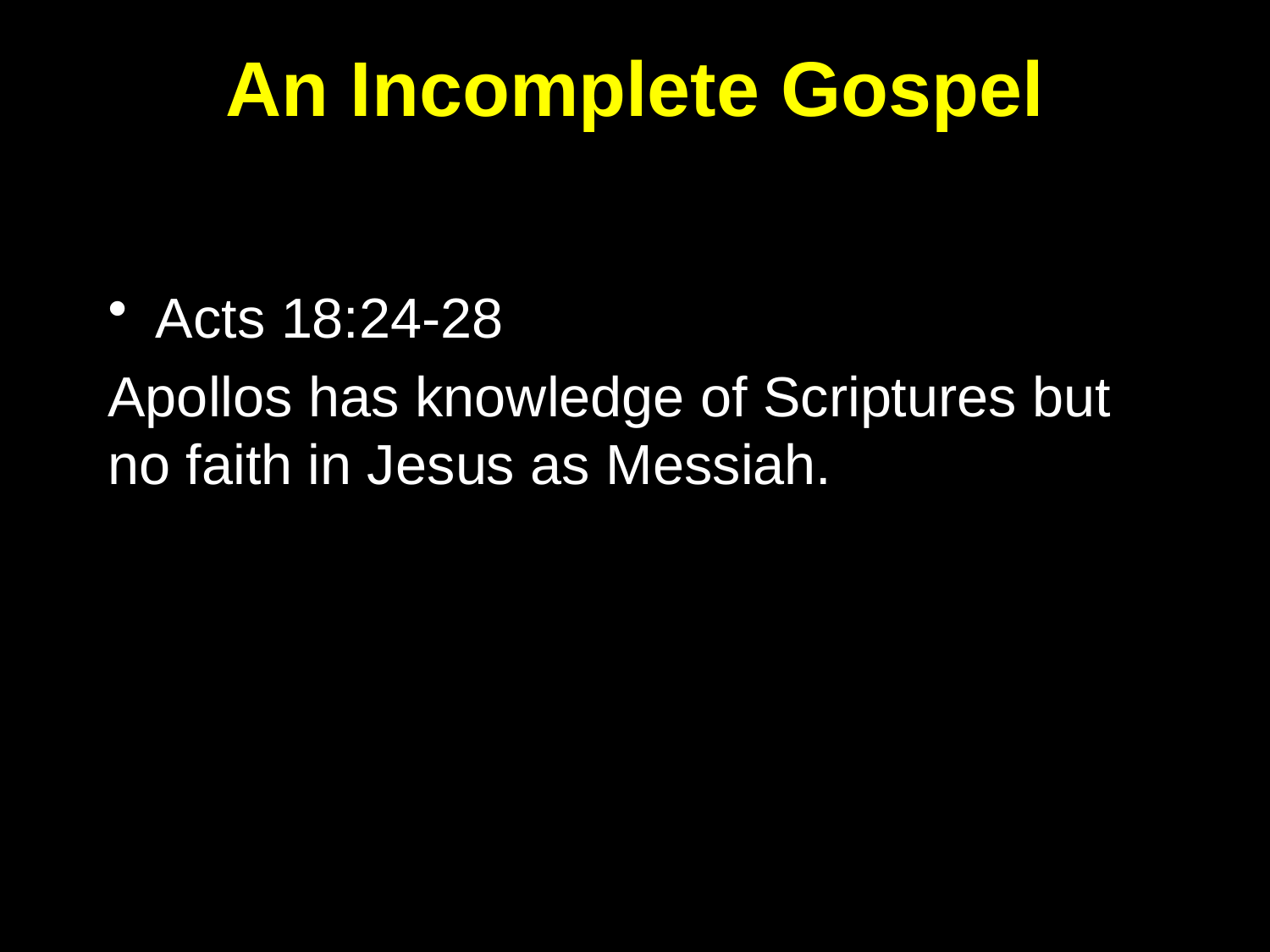

# An Incomplete Gospel
Acts 18:24-28
Apollos has knowledge of Scriptures but no faith in Jesus as Messiah.